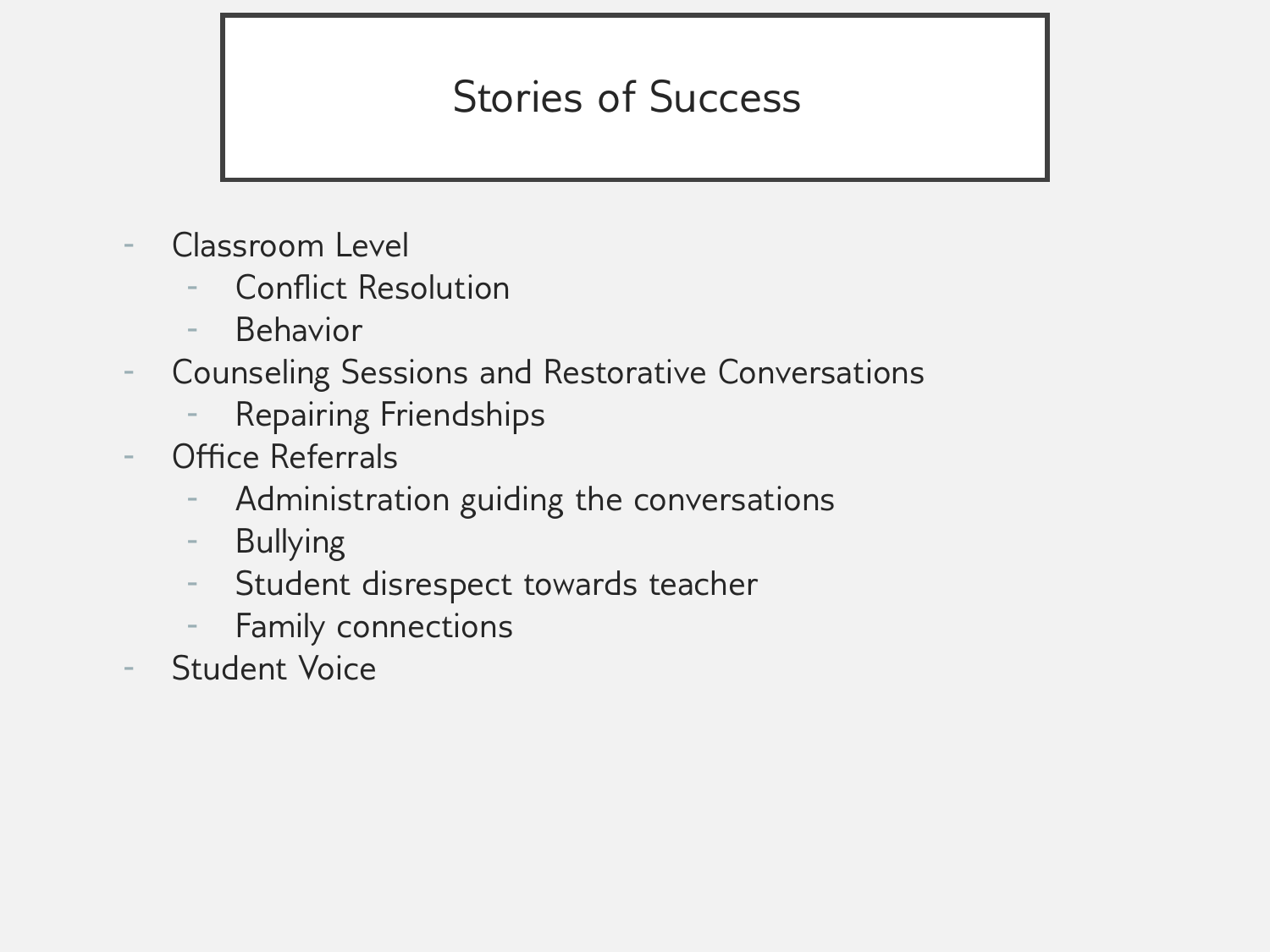

# Stories of Success
Classroom Level
Conflict Resolution
Behavior
Counseling Sessions and Restorative Conversations
Repairing Friendships
Office Referrals
Administration guiding the conversations
Bullying
Student disrespect towards teacher
Family connections
Student Voice